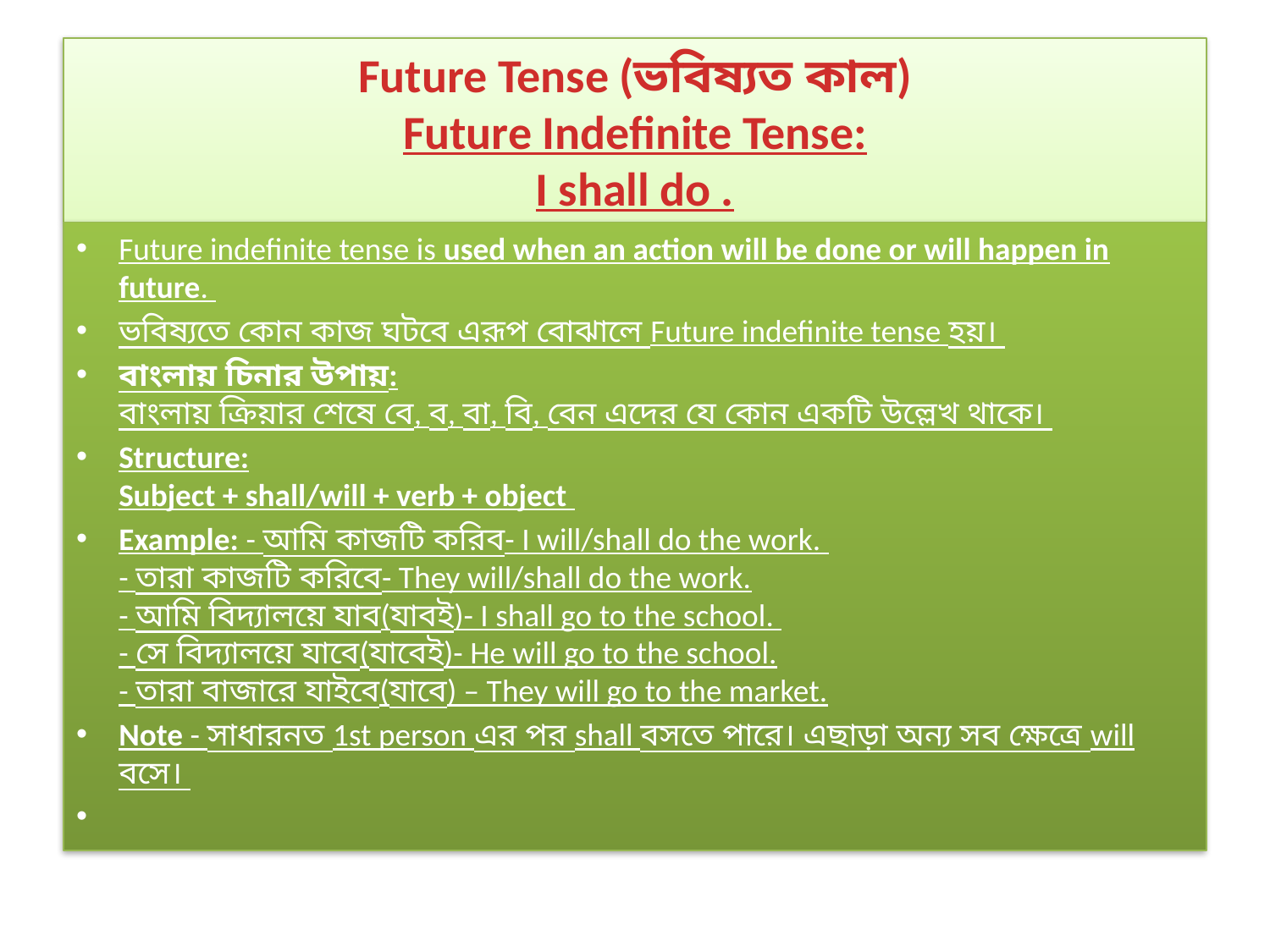

# Future Tense (ভবিষ্যত কাল) Future Indefinite Tense: I shall do .
Future indefinite tense is used when an action will be done or will happen in future.
ভবিষ্যতে কোন কাজ ঘটবে এরূপ বোঝালে Future indefinite tense হয়।
বাংলায় চিনার উপায়:
বাংলায় ক্রিয়ার শেষে বে, ব, বা, বি, বেন এদের যে কোন একটি উল্লেখ থাকে।
Structure:
Subject + shall/will + verb + object
Example: - আমি কাজটি করিব- I will/shall do the work.
- তারা কাজটি করিবে- They will/shall do the work.
- আমি বিদ্যালয়ে যাব(যাবই)- I shall go to the school.
- সে বিদ্যালয়ে যাবে(যাবেই)- He will go to the school.
- তারা বাজারে যাইবে(যাবে) – They will go to the market.
Note - সাধারনত 1st person এর পর shall বসতে পারে। এছাড়া অন্য সব ক্ষেত্রে will বসে।